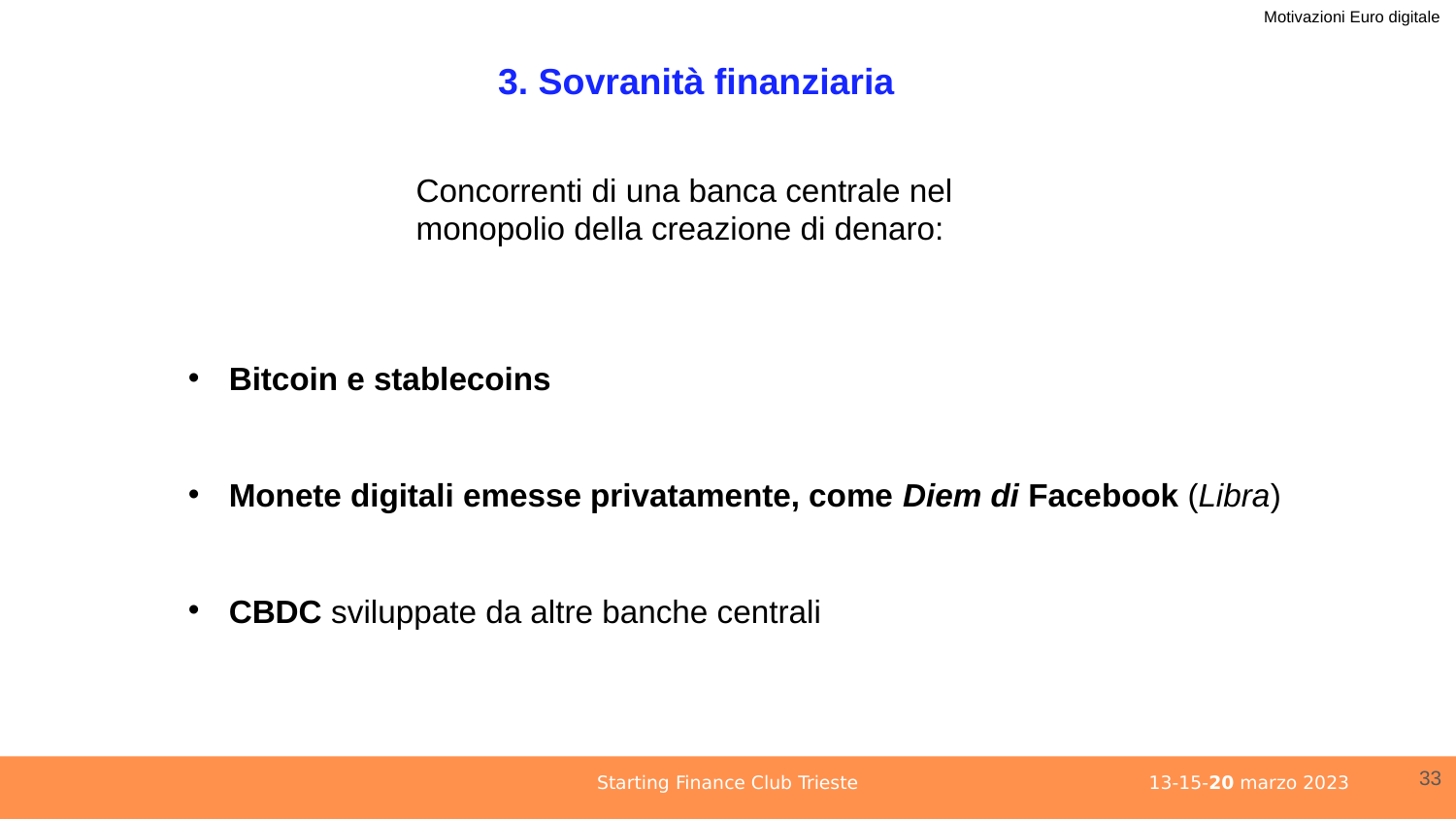

Motivazioni Euro digitale
3. Sovranità finanziaria
Concorrenti di una banca centrale nel
monopolio della creazione di denaro:
Bitcoin e stablecoins

Monete digitali emesse privatamente, come Diem di Facebook (Libra)

CBDC sviluppate da altre banche centrali
33